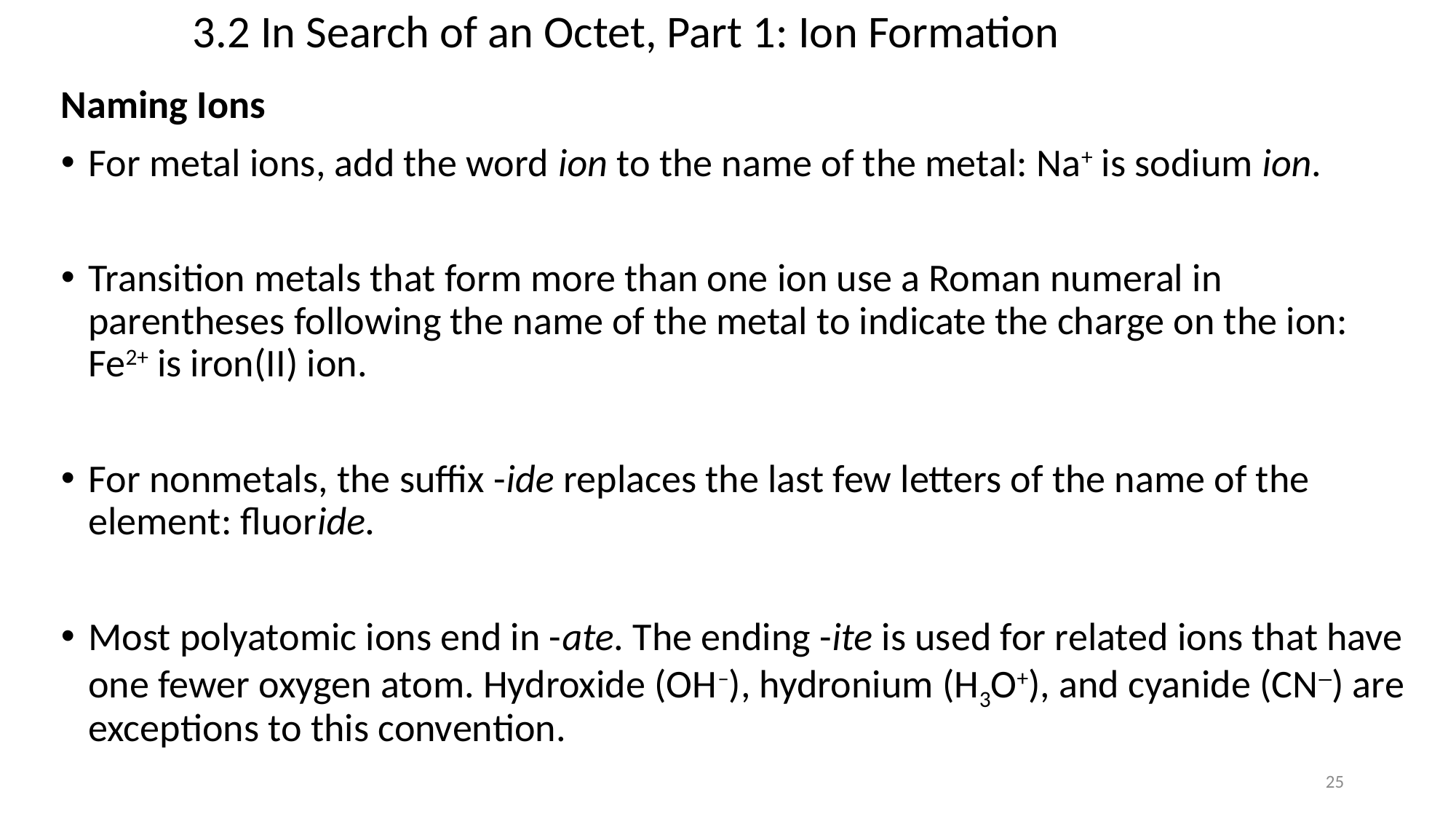

# 3.2 In Search of an Octet, Part 1: Ion Formation
Naming Ions
For metal ions, add the word ion to the name of the metal: Na+ is sodium ion.

Transition metals that form more than one ion use a Roman numeral in parentheses following the name of the metal to indicate the charge on the ion: Fe2+ is iron(II) ion.

For nonmetals, the suffix -ide replaces the last few letters of the name of the element: fluoride.

Most polyatomic ions end in -ate. The ending -ite is used for related ions that have one fewer oxygen atom. Hydroxide (OH–), hydronium (H3O+), and cyanide (CN–) are exceptions to this convention.
25